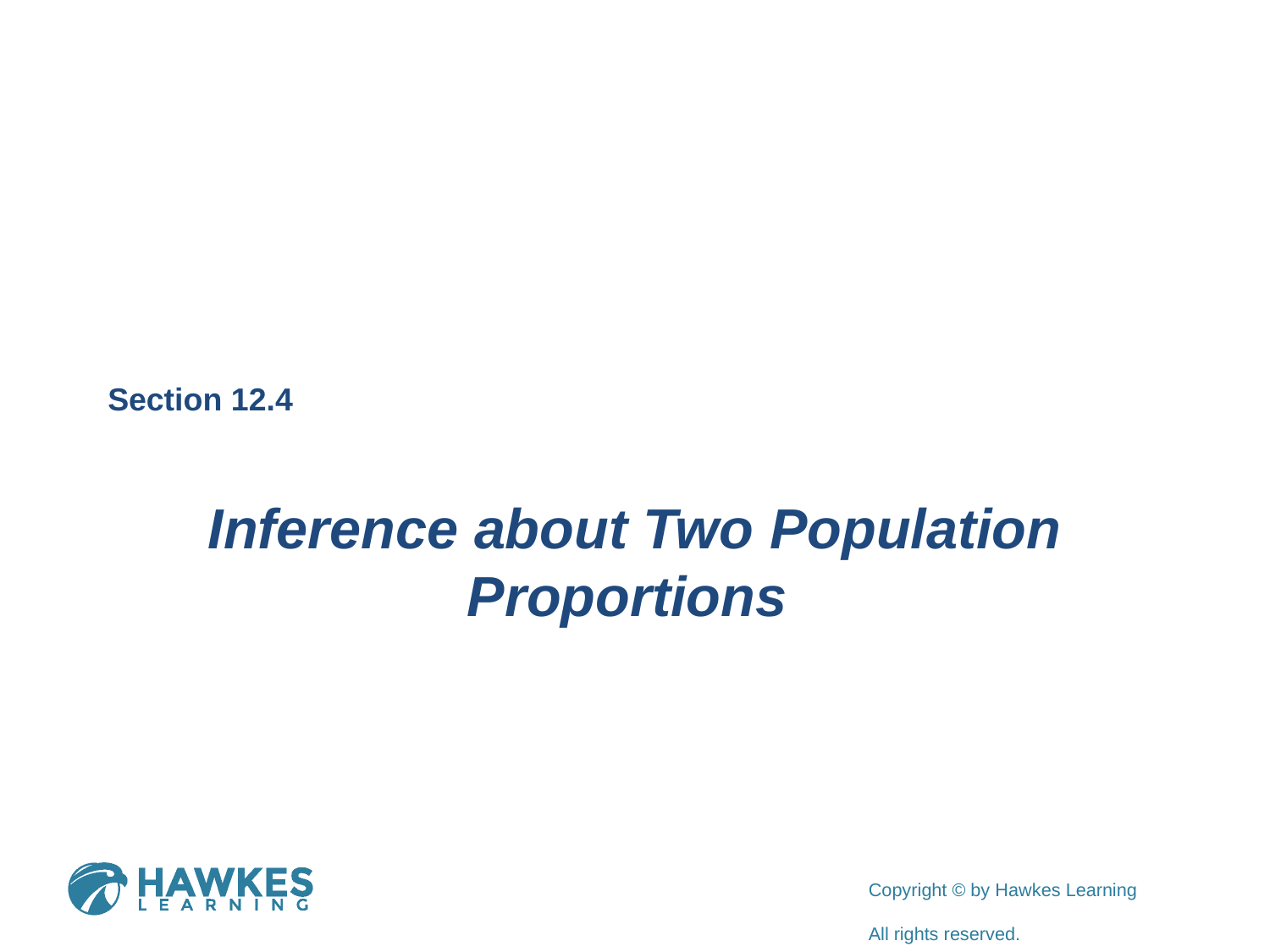

Section 12.4
Inference about Two Population Proportions